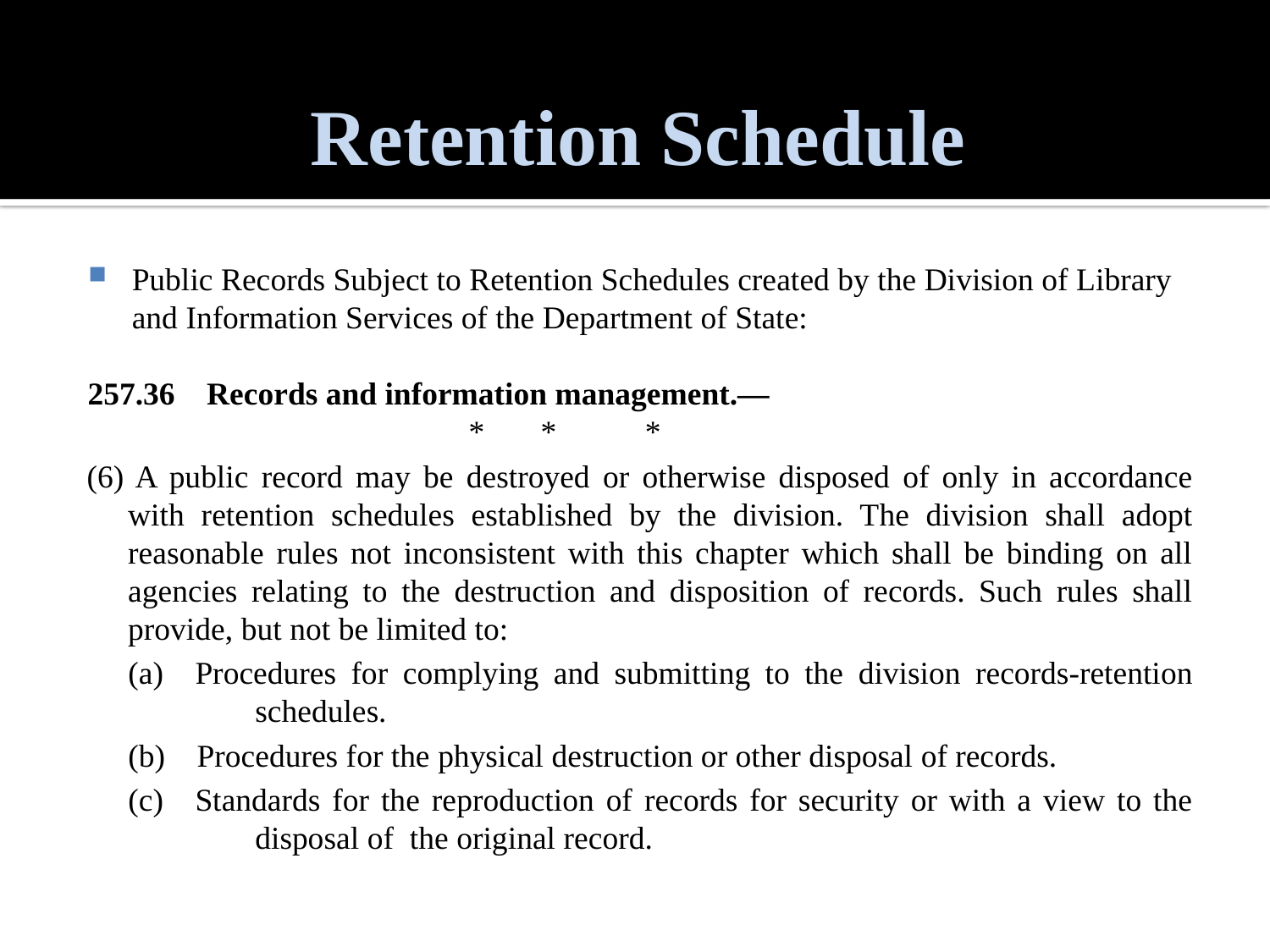

# Retention Schedule
Public Records Subject to Retention Schedules created by the Division of Library and Information Services of the Department of State:

257.36 Records and information management.—
			*       *           *
(6) A public record may be destroyed or otherwise disposed of only in accordance with retention schedules established by the division. The division shall adopt reasonable rules not inconsistent with this chapter which shall be binding on all agencies relating to the destruction and disposition of records. Such rules shall provide, but not be limited to:
(a) Procedures for complying and submitting to the division records-retention 	schedules.
(b) Procedures for the physical destruction or other disposal of records.
(c) Standards for the reproduction of records for security or with a view to the 	disposal of  the original record.